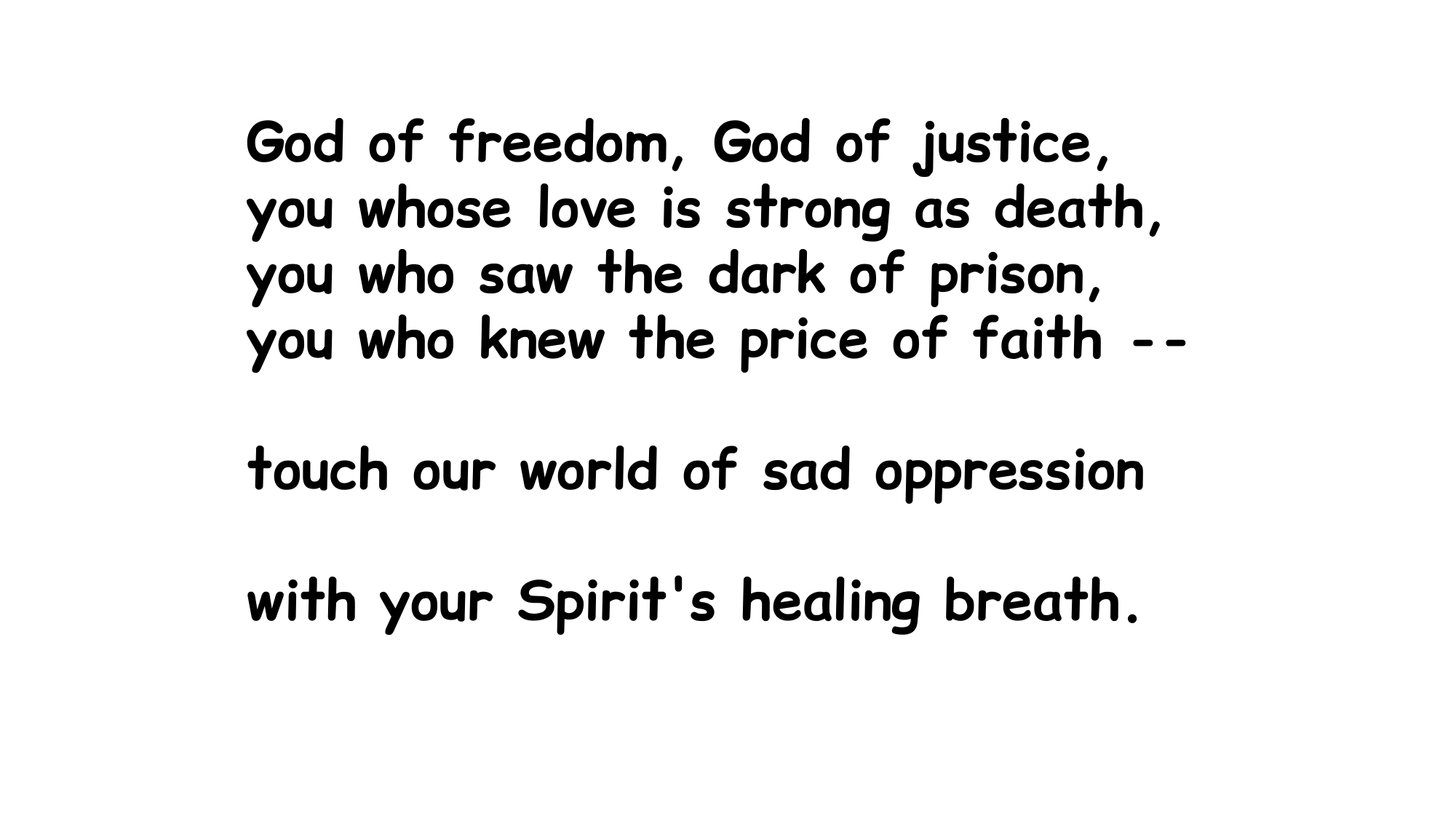

God of freedom, God of justice,
you whose love is strong as death,
you who saw the dark of prison,
you who knew the price of faith --
touch our world of sad oppression
with your Spirit's healing breath.